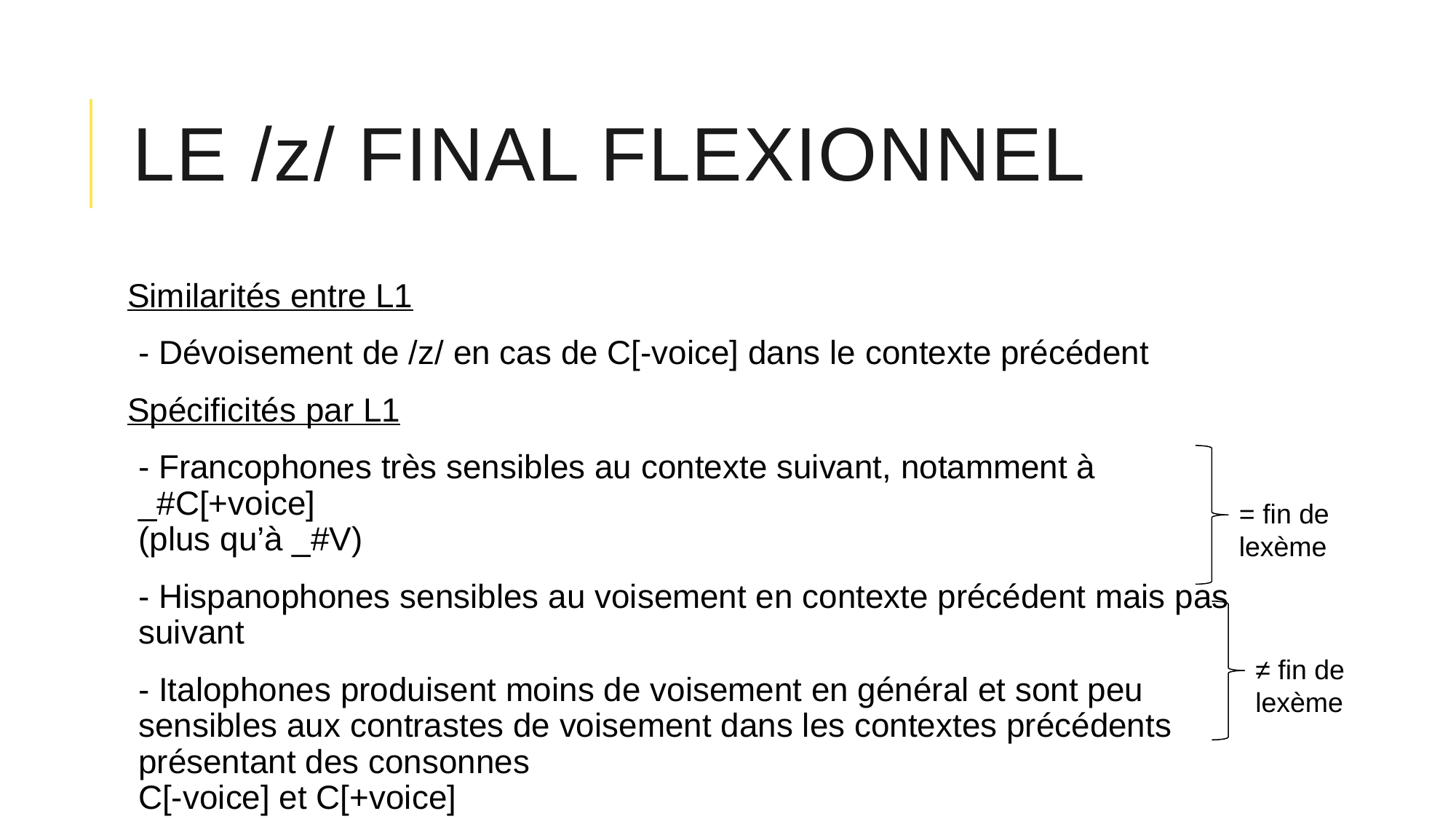

# Le /z/ final flexionnel
Similarités entre L1
- Dévoisement de /z/ en cas de C[-voice] dans le contexte précédent
Spécificités par L1
- Francophones très sensibles au contexte suivant, notamment à _#C[+voice]
(plus qu’à _#V)
- Hispanophones sensibles au voisement en contexte précédent mais pas suivant
- Italophones produisent moins de voisement en général et sont peu sensibles aux contrastes de voisement dans les contextes précédents présentant des consonnes
C[-voice] et C[+voice]

= fin de lexème

≠ fin de lexème